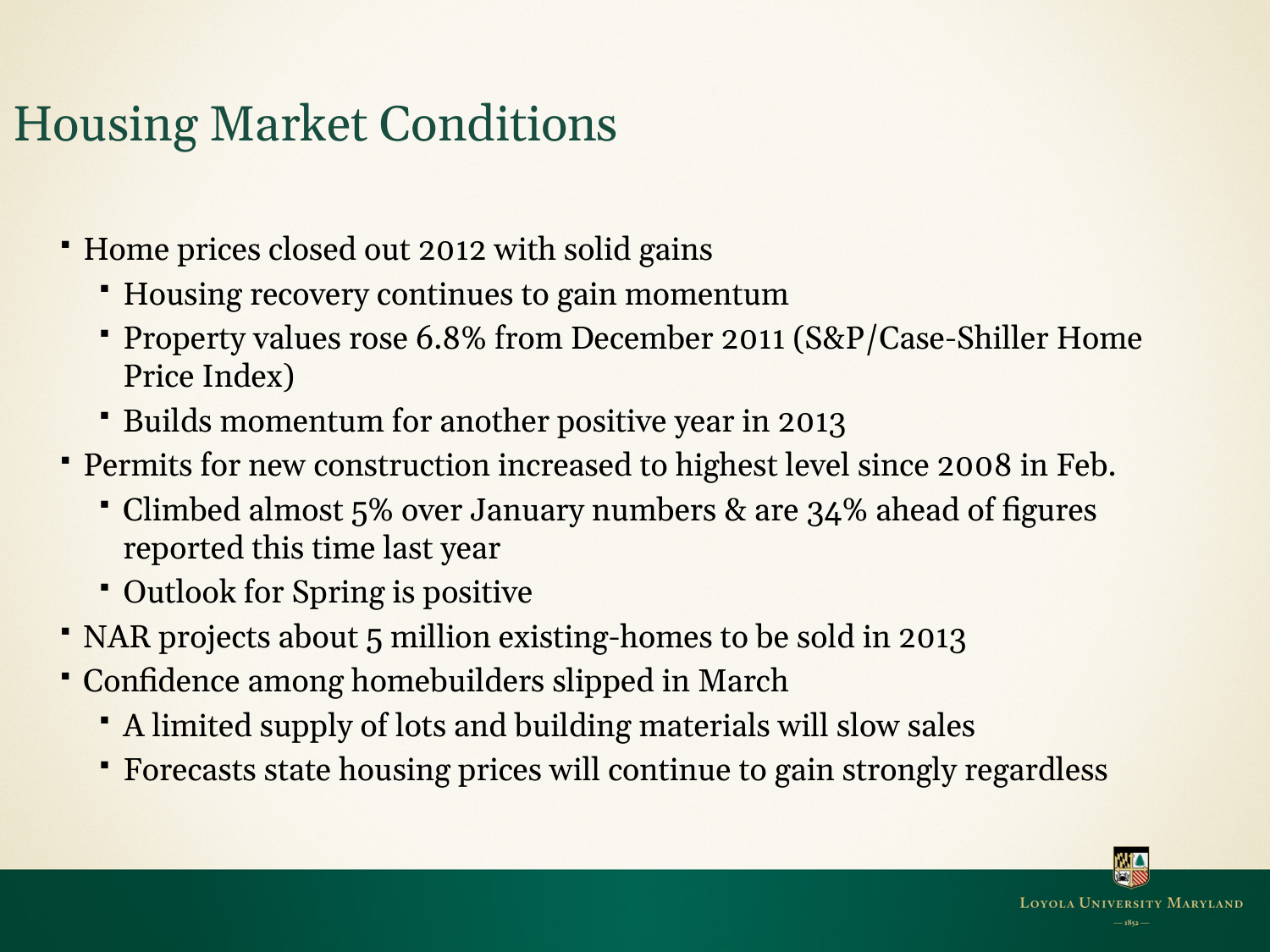

# Housing Market Conditions
Home prices closed out 2012 with solid gains
Housing recovery continues to gain momentum
Property values rose 6.8% from December 2011 (S&P/Case-Shiller Home Price Index)
Builds momentum for another positive year in 2013
Permits for new construction increased to highest level since 2008 in Feb.
Climbed almost 5% over January numbers & are 34% ahead of figures reported this time last year
Outlook for Spring is positive
NAR projects about 5 million existing-homes to be sold in 2013
Confidence among homebuilders slipped in March
A limited supply of lots and building materials will slow sales
Forecasts state housing prices will continue to gain strongly regardless